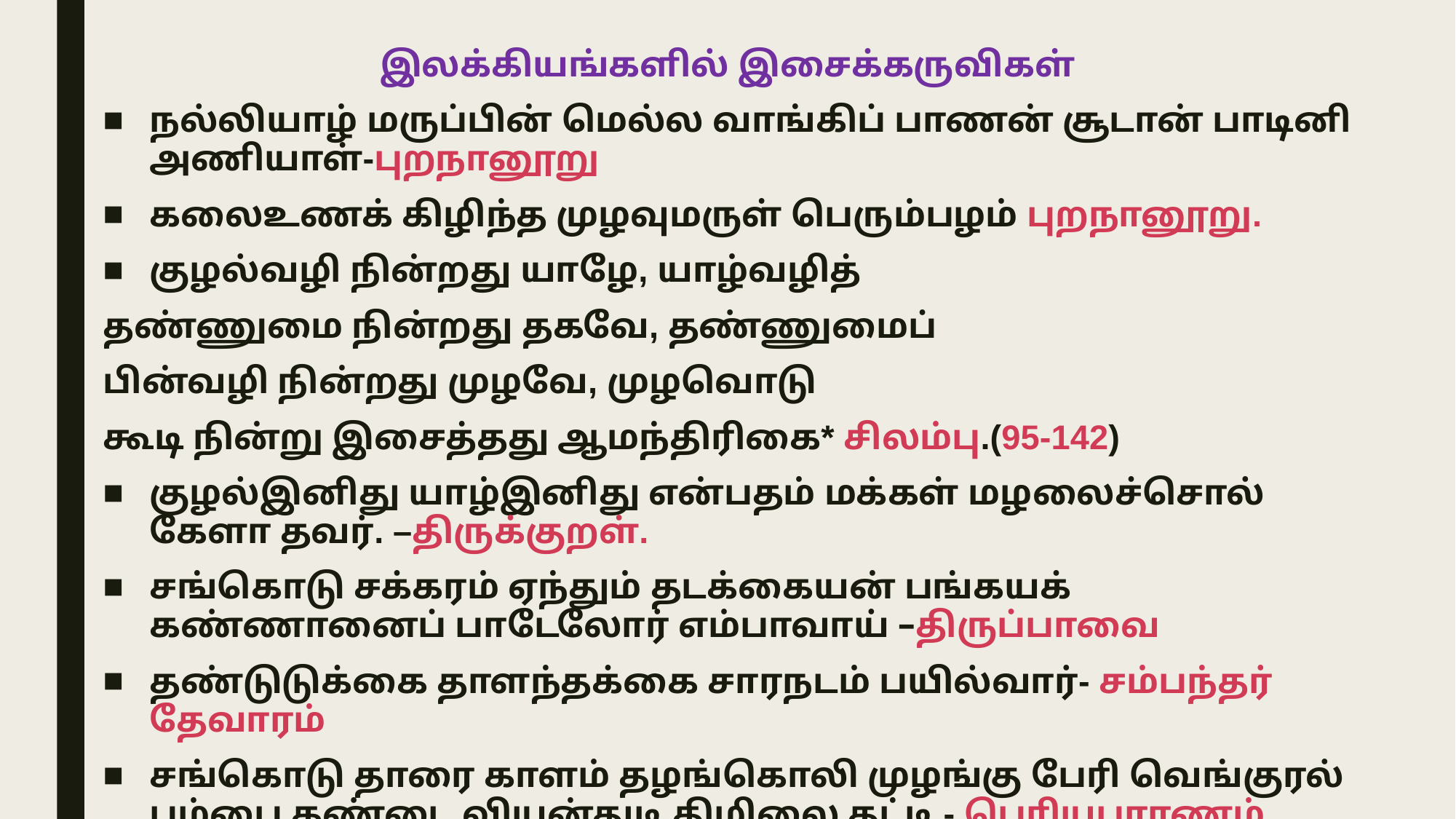

இலக்கியங்களில் இசைக்கருவிகள்
நல்லியாழ் மருப்பின் மெல்ல வாங்கிப் பாணன் சூடான் பாடினி அணியாள்-புறநானூறு
கலைஉணக் கிழிந்த முழவுமருள் பெரும்பழம் புறநானூறு.
குழல்வழி நின்றது யாழே, யாழ்வழித்
தண்ணுமை நின்றது தகவே, தண்ணுமைப்
பின்வழி நின்றது முழவே, முழவொடு
கூடி நின்று இசைத்தது ஆமந்திரிகை* சிலம்பு.(95-142)
குழல்இனிது யாழ்இனிது என்பதம் மக்கள் மழலைச்சொல் கேளா தவர். –திருக்குறள்.
சங்கொடு சக்கரம் ஏந்தும் தடக்கையன் பங்கயக் கண்ணானைப் பாடேலோர் எம்பாவாய் –திருப்பாவை
தண்டுடுக்கை தாளந்தக்கை சாரநடம் பயில்வார்- சம்பந்தர் தேவாரம்
சங்கொடு தாரை காளம் தழங்கொலி முழங்கு பேரி வெங்குரல் பம்பை கண்டை வியன்துடி திமிலை தட்டி - பெரியபுராணம்